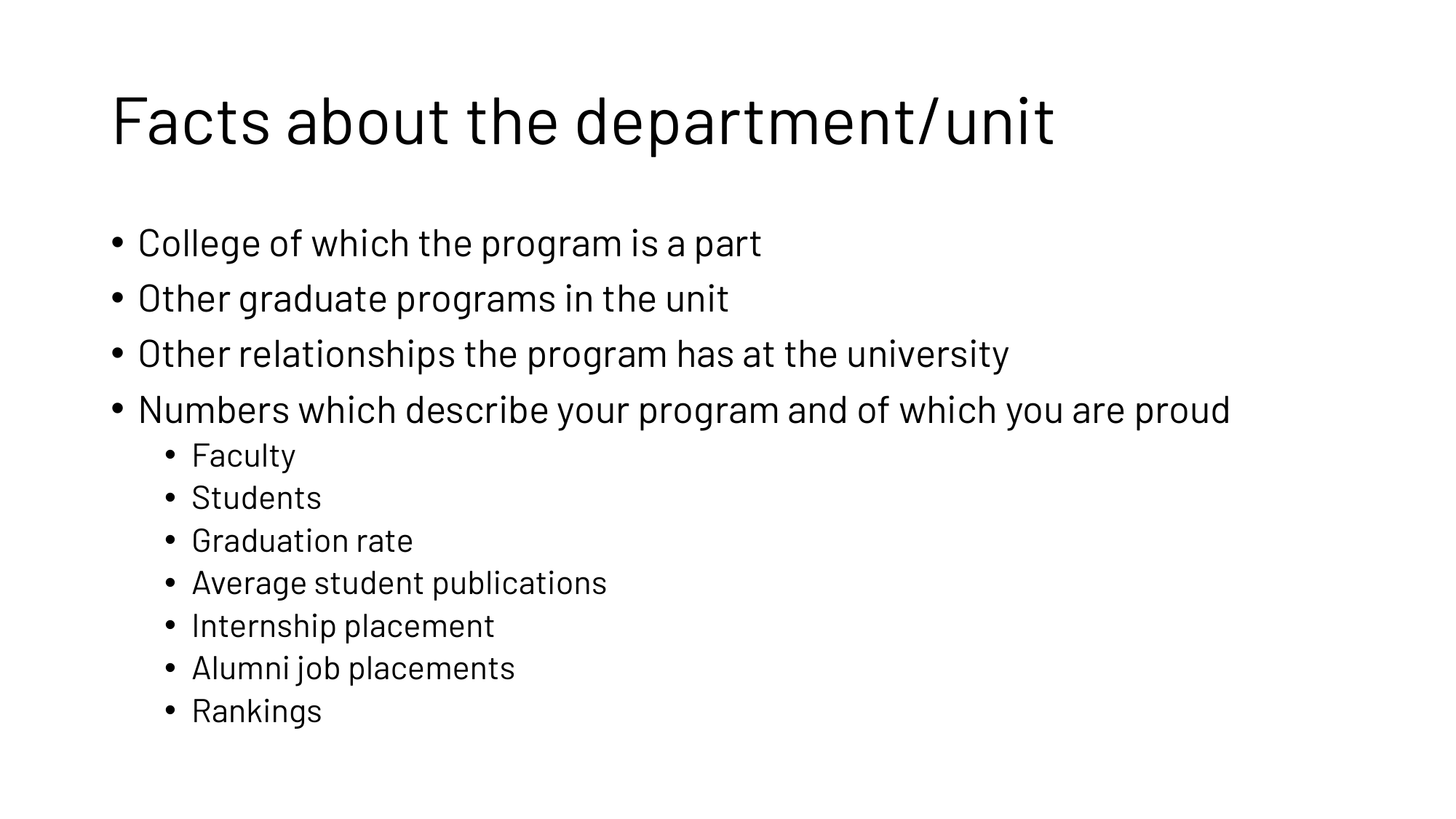

# Facts about the department/unit
College of which the program is a part
Other graduate programs in the unit
Other relationships the program has at the university
Numbers which describe your program and of which you are proud
Faculty
Students
Graduation rate
Average student publications
Internship placement
Alumni job placements
Rankings